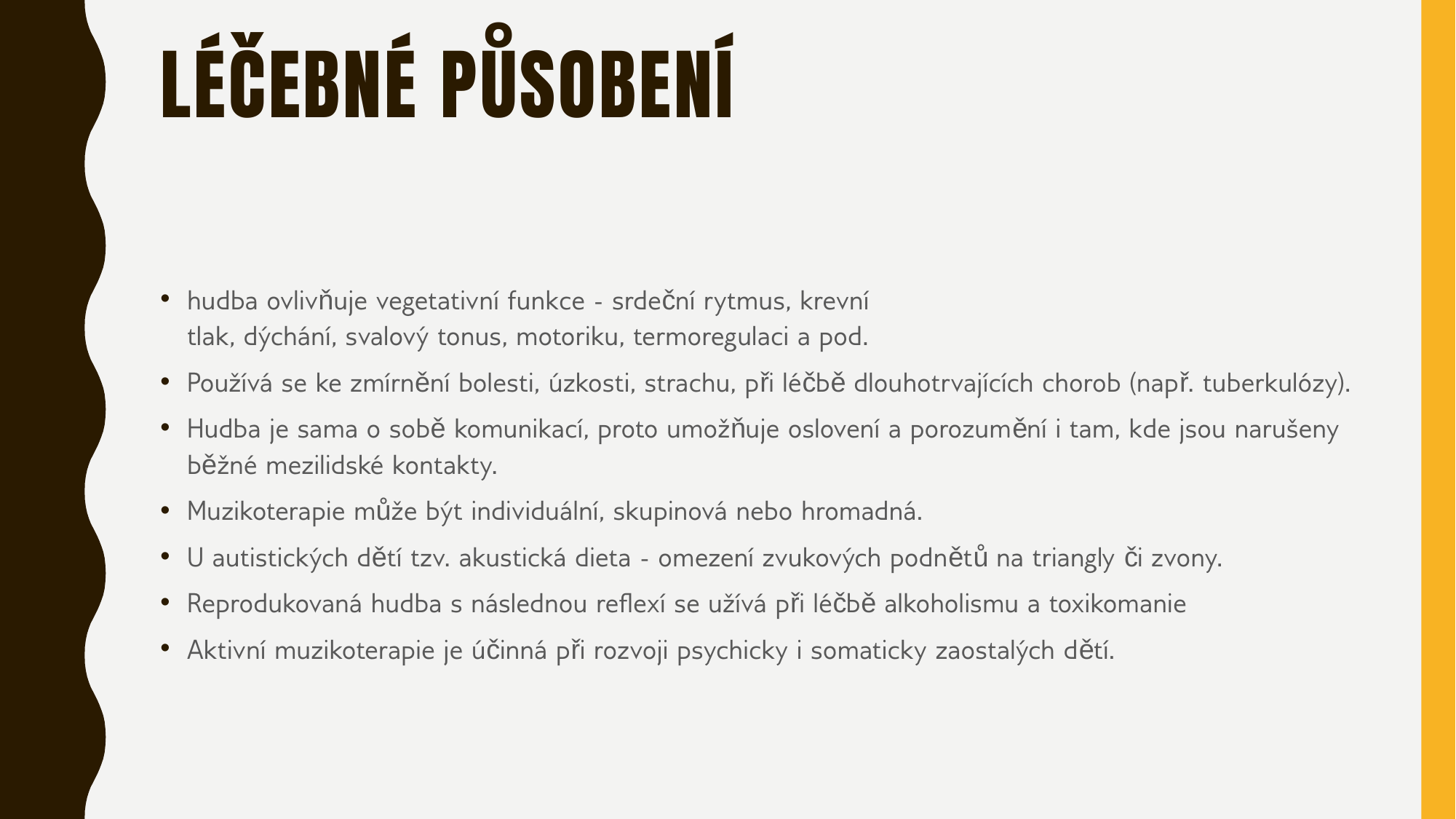

# Léčebné působení
hudba ovlivňuje vegetativní funkce - srdeční rytmus, krevní tlak, dýchání, svalový tonus, motoriku, termoregulaci a pod.
Používá se ke zmírnění bolesti, úzkosti, strachu, při léčbě dlouhotrvajících chorob (např. tuberkulózy).
Hudba je sama o sobě komunikací, proto umožňuje oslovení a porozumění i tam, kde jsou narušeny běžné mezilidské kontakty.
Muzikoterapie může být individuální, skupinová nebo hromadná.
U autistických dětí tzv. akustická dieta - omezení zvukových podnětů na triangly či zvony.
Reprodukovaná hudba s následnou reflexí se užívá při léčbě alkoholismu a toxikomanie
Aktivní muzikoterapie je účinná při rozvoji psychicky i somaticky zaostalých dětí.